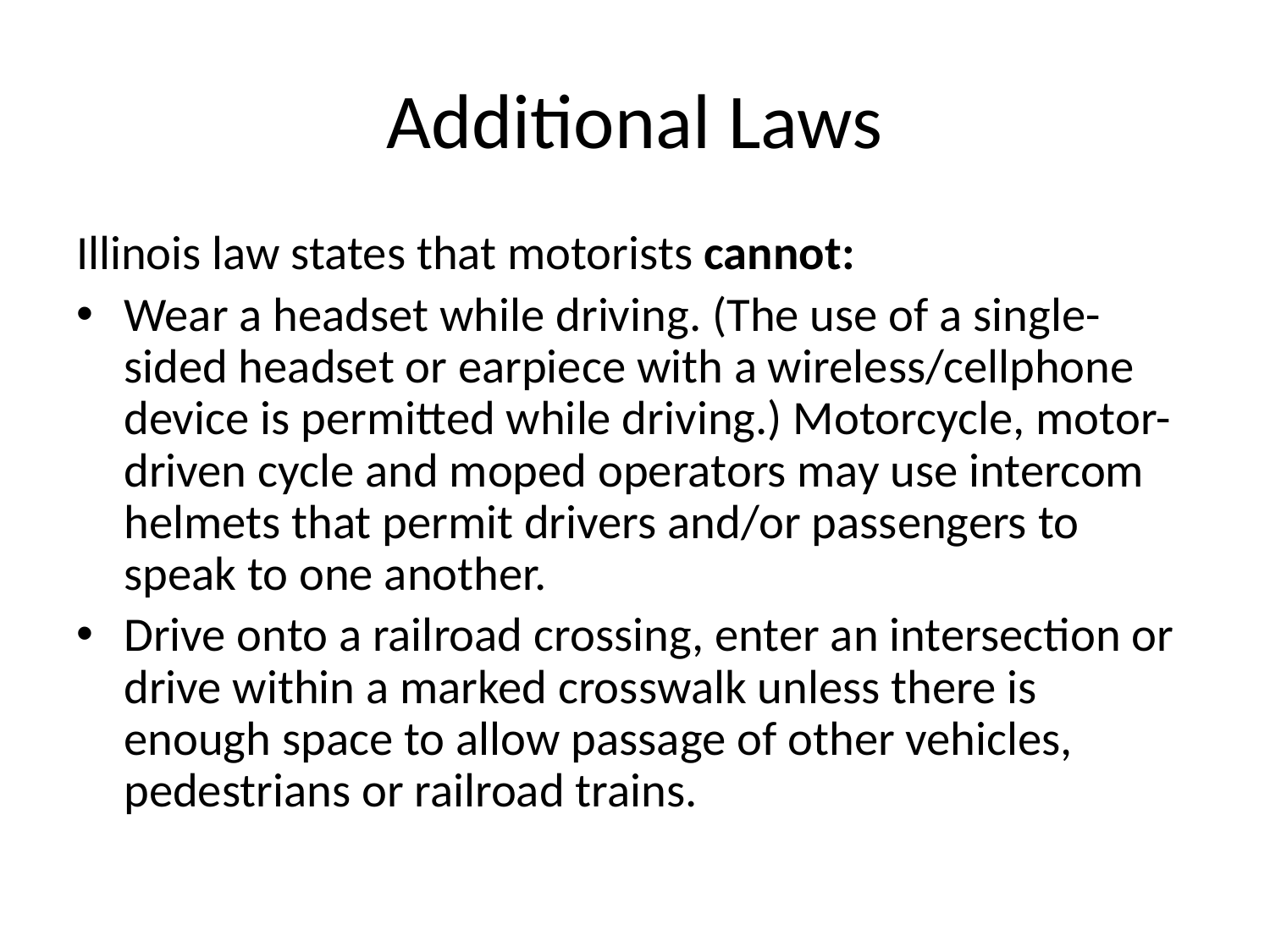

# Additional Laws
Illinois law states that motorists cannot:
Wear a headset while driving. (The use of a single-sided headset or earpiece with a wireless/cellphone device is permitted while driving.) Motorcycle, motor-driven cycle and moped operators may use intercom helmets that permit drivers and/or passengers to speak to one another.
Drive onto a railroad crossing, enter an intersection or drive within a marked crosswalk unless there is enough space to allow passage of other vehicles, pedestrians or railroad trains.